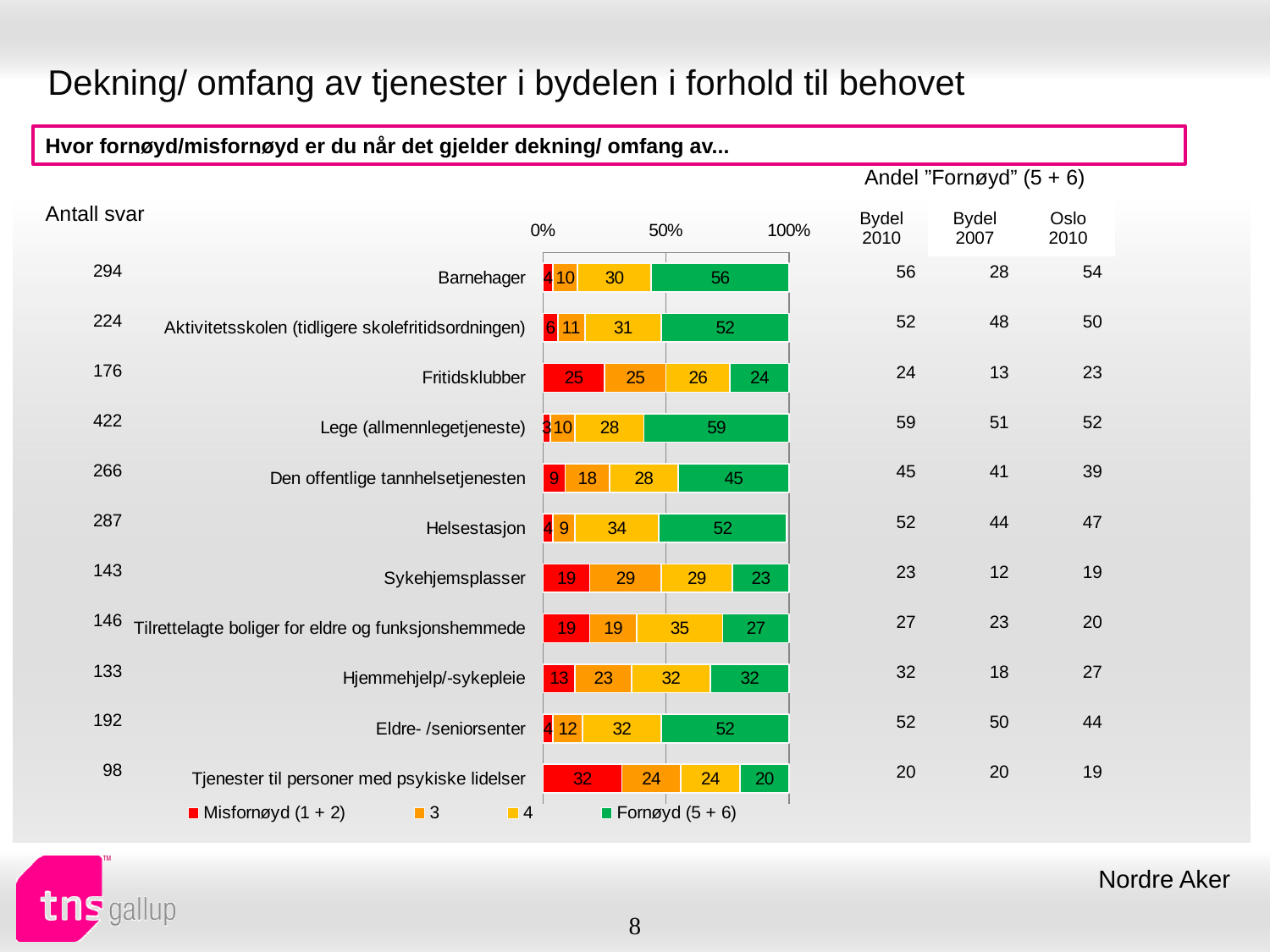

# Dekning/ omfang av tjenester i bydelen i forhold til behovet
Hvor fornøyd/misfornøyd er du når det gjelder dekning/ omfang av...
| Andel ”Fornøyd” (5 + 6) |  |  |
| --- | --- | --- |
| Bydel 2010 | Bydel 2007 | Oslo 2010 |
| Antall svar |
| --- |

### Chart

| Category | Misfornøyd (1 + 2) | 3 | 4 | Fornøyd (5 + 6) |
|---|---|---|---|---|
| Barnehager  | 4.0 | 10.0 | 30.0 | 56.0 |
| Aktivitetsskolen (tidligere skolefritidsordningen)  | 6.0 | 11.0 | 31.0 | 52.0 |
| Fritidsklubber  | 25.0 | 25.0 | 26.0 | 24.0 |
| Lege (allmennlegetjeneste)  | 3.0 | 10.0 | 28.0 | 59.0 |
| Den offentlige tannhelsetjenesten  | 9.0 | 18.0 | 28.0 | 45.0 |
| Helsestasjon  | 4.0 | 9.0 | 34.0 | 52.0 |
| Sykehjemsplasser  | 19.0 | 29.0 | 29.0 | 23.0 |
| Tilrettelagte boliger for eldre og funksjonshemmede  | 19.0 | 19.0 | 35.0 | 27.0 |
| Hjemmehjelp/-sykepleie  | 13.0 | 23.0 | 32.0 | 32.0 |
| Eldre- /seniorsenter  | 4.0 | 12.0 | 32.0 | 52.0 |
| Tjenester til personer med psykiske lidelser  | 32.0 | 24.0 | 24.0 | 20.0 |
| 294 |
| --- |
| 224 |
| 176 |
| 422 |
| 266 |
| 287 |
| 143 |
| 146 |
| 133 |
| 192 |
| 98 |
| 56 | 28 | 54 |
| --- | --- | --- |
| 52 | 48 | 50 |
| 24 | 13 | 23 |
| 59 | 51 | 52 |
| 45 | 41 | 39 |
| 52 | 44 | 47 |
| 23 | 12 | 19 |
| 27 | 23 | 20 |
| 32 | 18 | 27 |
| 52 | 50 | 44 |
| 20 | 20 | 19 |
Nordre Aker
8